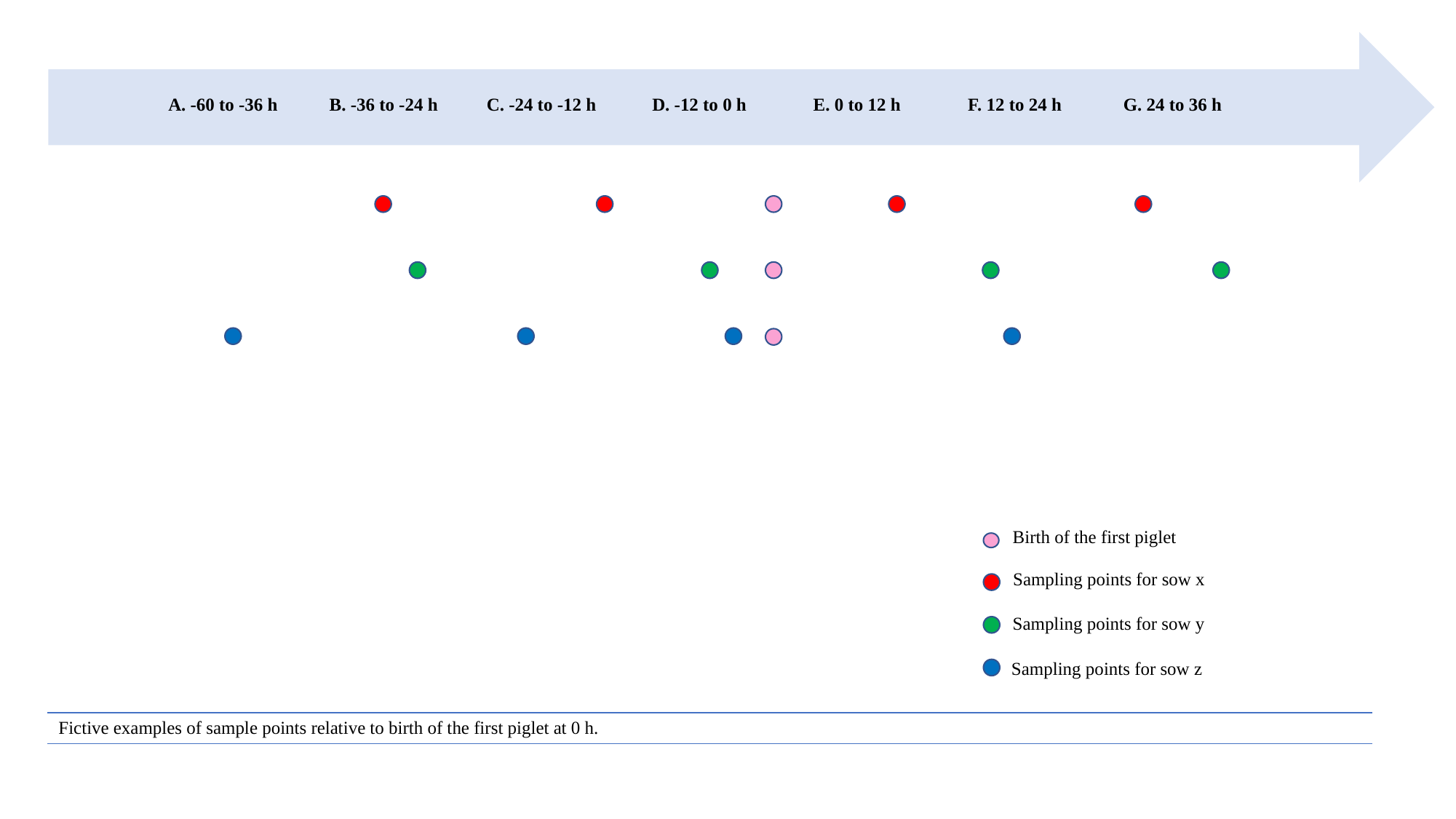

G. 24 to 36 h
F. 12 to 24 h
E. 0 to 12 h
D. -12 to 0 h
C. -24 to -12 h
B. -36 to -24 h
A. -60 to -36 h

| Birth of the first piglet |
| --- |

| Sampling points for sow x |
| --- |

| Sampling points for sow y |
| --- |

| Sampling points for sow z |
| --- |

| Fictive examples of sample points relative to birth of the first piglet at 0 h. |
| --- |